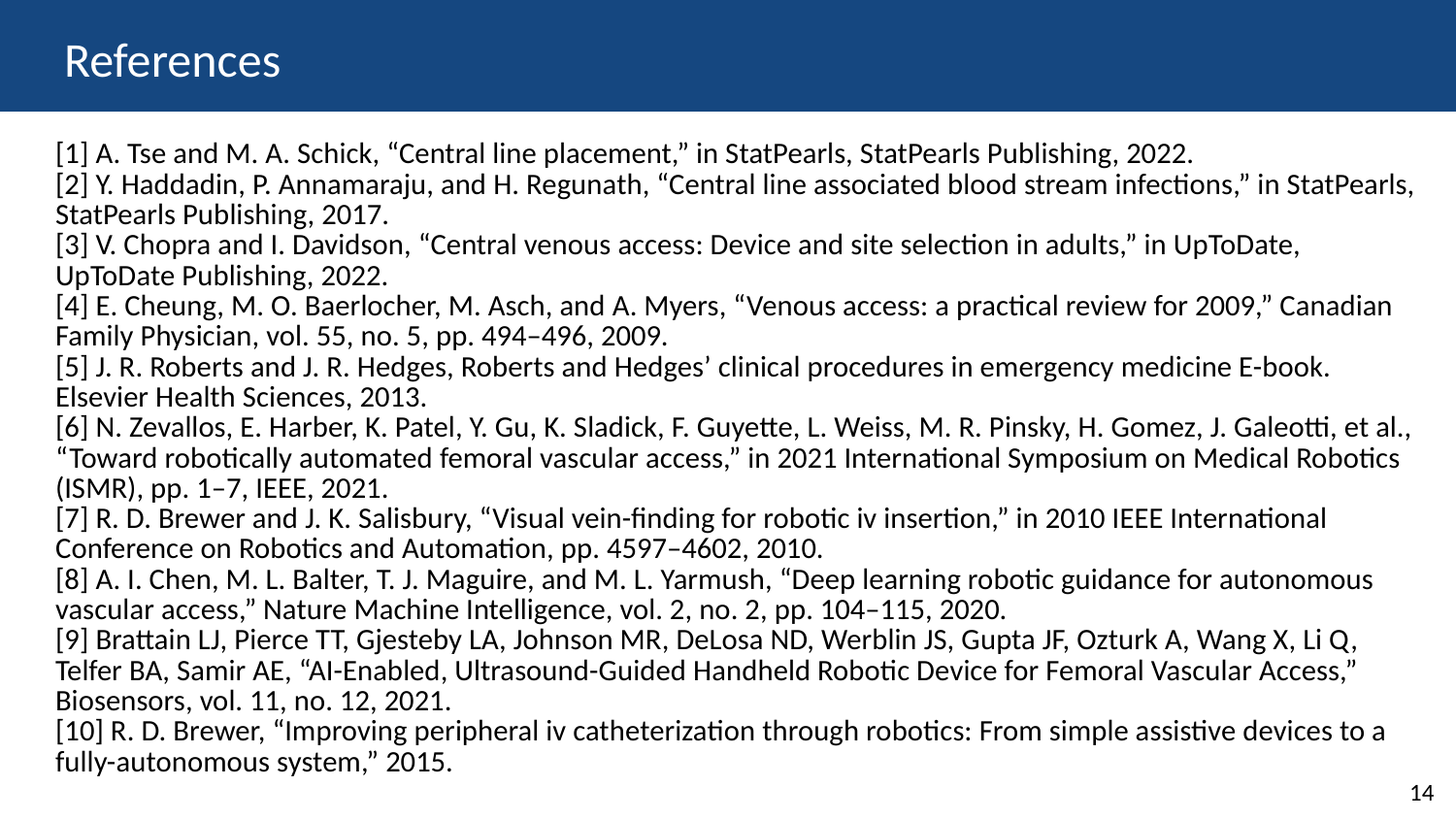

# References
[1] A. Tse and M. A. Schick, “Central line placement,” in StatPearls, StatPearls Publishing, 2022.
[2] Y. Haddadin, P. Annamaraju, and H. Regunath, “Central line associated blood stream infections,” in StatPearls, StatPearls Publishing, 2017.
[3] V. Chopra and I. Davidson, “Central venous access: Device and site selection in adults,” in UpToDate, UpToDate Publishing, 2022.
[4] E. Cheung, M. O. Baerlocher, M. Asch, and A. Myers, “Venous access: a practical review for 2009,” Canadian Family Physician, vol. 55, no. 5, pp. 494–496, 2009.
[5] J. R. Roberts and J. R. Hedges, Roberts and Hedges’ clinical procedures in emergency medicine E-book. Elsevier Health Sciences, 2013.
[6] N. Zevallos, E. Harber, K. Patel, Y. Gu, K. Sladick, F. Guyette, L. Weiss, M. R. Pinsky, H. Gomez, J. Galeotti, et al., “Toward robotically automated femoral vascular access,” in 2021 International Symposium on Medical Robotics (ISMR), pp. 1–7, IEEE, 2021.
[7] R. D. Brewer and J. K. Salisbury, “Visual vein-finding for robotic iv insertion,” in 2010 IEEE International Conference on Robotics and Automation, pp. 4597–4602, 2010.
[8] A. I. Chen, M. L. Balter, T. J. Maguire, and M. L. Yarmush, “Deep learning robotic guidance for autonomous vascular access,” Nature Machine Intelligence, vol. 2, no. 2, pp. 104–115, 2020.
[9] Brattain LJ, Pierce TT, Gjesteby LA, Johnson MR, DeLosa ND, Werblin JS, Gupta JF, Ozturk A, Wang X, Li Q, Telfer BA, Samir AE, “AI-Enabled, Ultrasound-Guided Handheld Robotic Device for Femoral Vascular Access,” Biosensors, vol. 11, no. 12, 2021.
[10] R. D. Brewer, “Improving peripheral iv catheterization through robotics: From simple assistive devices to a fully-autonomous system,” 2015.